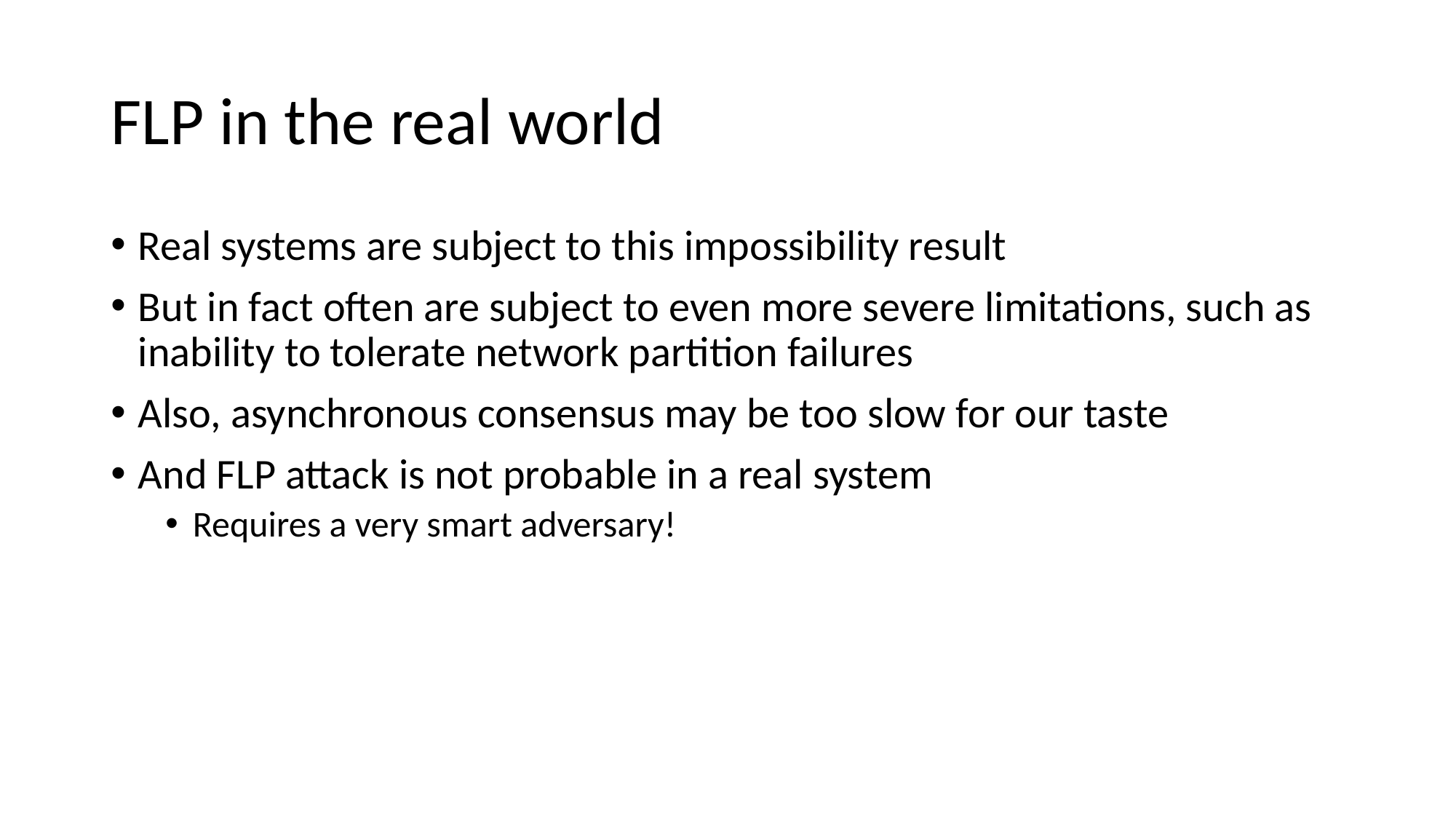

# FLP in the real world
Real systems are subject to this impossibility result
But in fact often are subject to even more severe limitations, such as inability to tolerate network partition failures
Also, asynchronous consensus may be too slow for our taste
And FLP attack is not probable in a real system
Requires a very smart adversary!